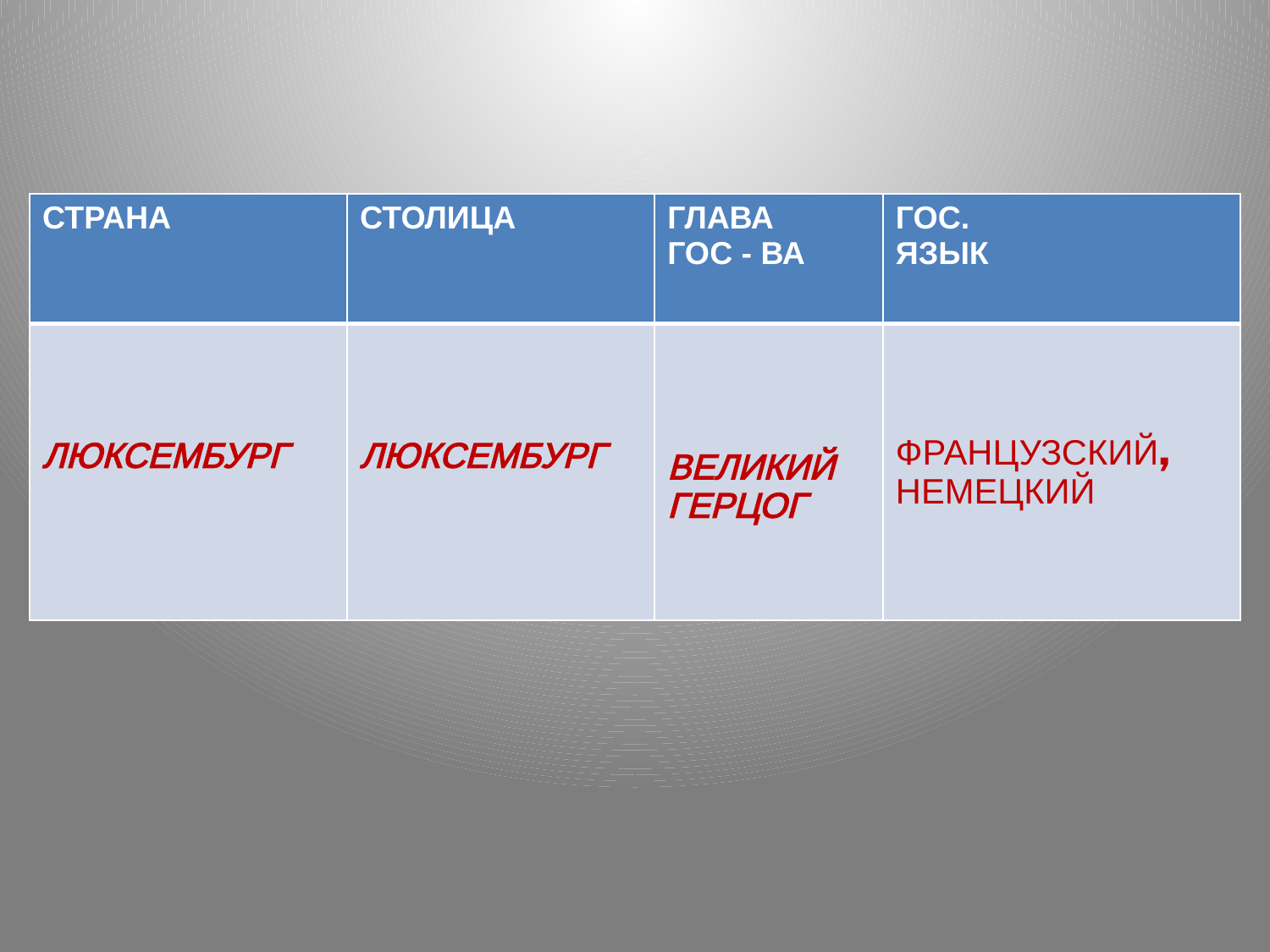

| СТРАНА | СТОЛИЦА | ГЛАВА ГОС - ВА | ГОС. ЯЗЫК |
| --- | --- | --- | --- |
| ЛЮКСЕМБУРГ | ЛЮКСЕМБУРГ | ВЕЛИКИЙ ГЕРЦОГ | ФРАНЦУЗСКИЙ, НЕМЕЦКИЙ |